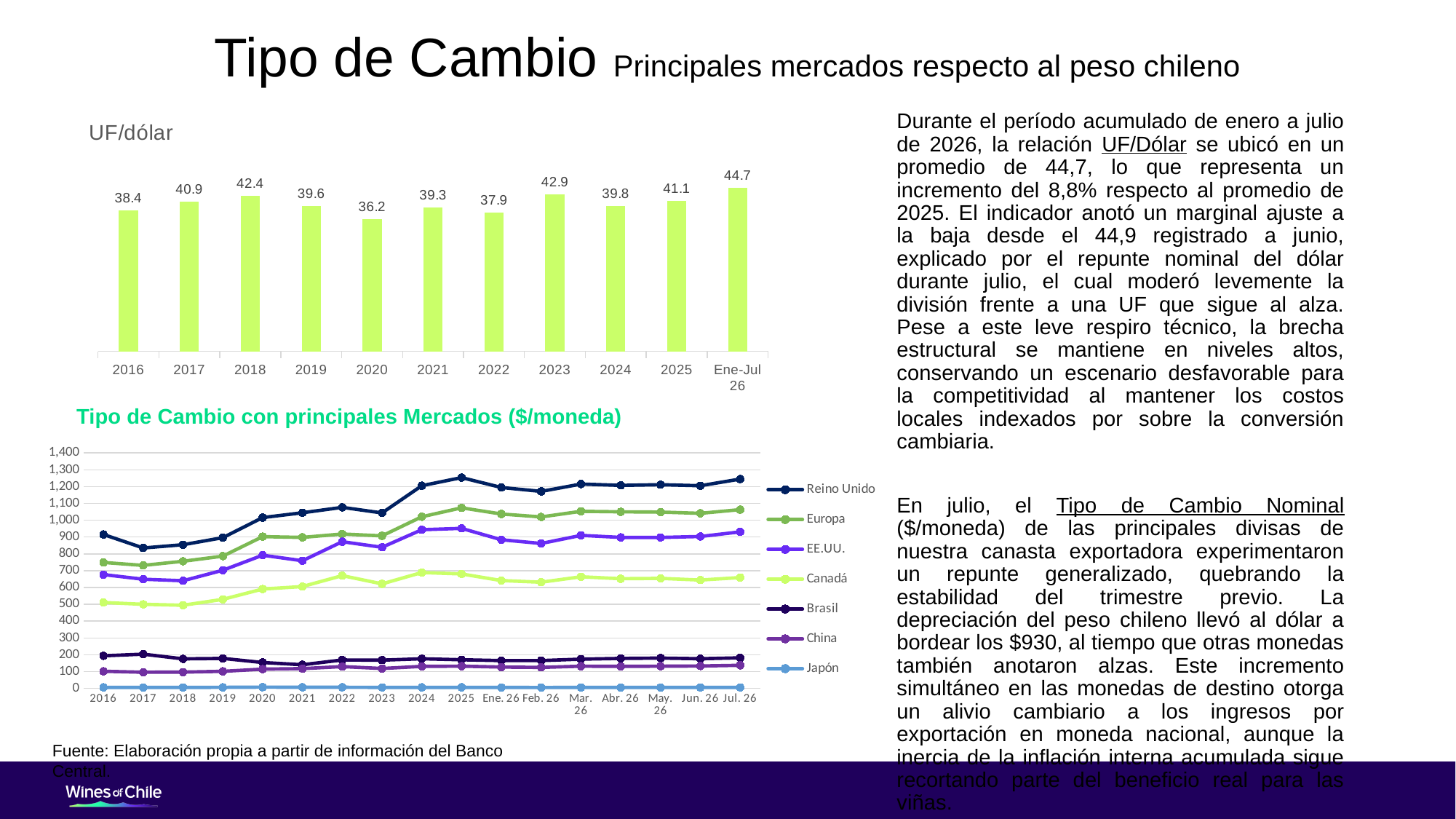

# Tipo de Cambio Principales mercados respecto al peso chileno
Durante el período acumulado de enero a julio de 2026, la relación UF/Dólar se ubicó en un promedio de 44,7, lo que representa un incremento del 8,8% respecto al promedio de 2025. El indicador anotó un marginal ajuste a la baja desde el 44,9 registrado a junio, explicado por el repunte nominal del dólar durante julio, el cual moderó levemente la división frente a una UF que sigue al alza. Pese a este leve respiro técnico, la brecha estructural se mantiene en niveles altos, conservando un escenario desfavorable para la competitividad al mantener los costos locales indexados por sobre la conversión cambiaria.

En julio, el Tipo de Cambio Nominal ($/moneda) de las principales divisas de nuestra canasta exportadora experimentaron un repunte generalizado, quebrando la estabilidad del trimestre previo. La depreciación del peso chileno llevó al dólar a bordear los $930, al tiempo que otras monedas también anotaron alzas. Este incremento simultáneo en las monedas de destino otorga un alivio cambiario a los ingresos por exportación en moneda nacional, aunque la inercia de la inflación interna acumulada sigue recortando parte del beneficio real para las viñas.

### Chart: UF/dólar

| Category | Promedio |
|---|---|
| 2016 | 38.44773678200442 |
| 2017 | 40.922144075582594 |
| 2018 | 42.42720256819908 |
| 2019 | 39.642984646001466 |
| 2020 | 36.20048485273514 |
| 2021 | 39.25193951233802 |
| 2022 | 37.883695428589235 |
| 2023 | 42.873921994822986 |
| 2024 | 39.750866109763166 |
| 2025 | 41.142891144065324 |
| Ene-Jul 26 | 44.73733572101346 |
Tipo de Cambio con principales Mercados ($/moneda)

### Chart

| Category | Reino Unido | Europa | EE.UU. | Canadá | Brasil | China | Japón |
|---|---|---|---|---|---|---|---|
| 2016 | 915.3978015867941 | 748.8484642531303 | 676.83242063492 | 510.76904141660094 | 193.8784668801018 | 101.75120501682625 | 6.220221490977739 |
| 2017 | 835.1782661471103 | 731.4382019807317 | 649.3287854251 | 499.9269361529828 | 203.53537942907488 | 96.14917034100752 | 5.789809581706418 |
| 2018 | 854.5793146178793 | 756.1244235273344 | 640.290772357724 | 494.3931446657929 | 175.77230370516543 | 96.89554631154292 | 5.799801458791861 |
| 2019 | 896.4131641464575 | 786.614163275735 | 702.631048387097 | 529.4413797545753 | 178.34361331770154 | 101.65117050591456 | 6.443977583785283 |
| 2020 | 1015.7644808787832 | 902.4657549167592 | 792.221832669323 | 590.6832846116673 | 153.99050707338495 | 114.7258936507118 | 7.416720096767225 |
| 2021 | 1044.3464080515894 | 898.0397361019448 | 759.27284 | 605.5964441052693 | 140.7058575684817 | 117.69839857485749 | 6.917779977389994 |
| 2022 | 1076.6095737407097 | 918.0670498350432 | 872.33152 | 670.7124164734487 | 168.95368322377468 | 129.58901607356765 | 6.6521314876718485 |
| 2023 | 1043.27303643725 | 907.212469635627 | 839.073400809716 | 621.657085020243 | 168.104372469635 | 118.404453441296 | 5.98012145748988 |
| 2024 | 1205.36237903226 | 1020.62201612903 | 943.582419354839 | 689.164314516128 | 176.106693548387 | 130.90060483871 | 6.23721774193548 |
| 2025 | 1253.51487903226 | 1073.68286290323 | 951.641209677419 | 680.713508064516 | 170.33560483871 | 132.293467741936 | 6.36439516129033 |
| Ene. 26 | 1194.6712660248147 | 1037.054748603352 | 883.965714285714 | 641.3249865262619 | 165.4114193908837 | 126.88581132761577 | 5.638572270519454 |
| Feb. 26 | 1171.5013760065233 | 1019.5809406657875 | 862.02 | 631.7085414246823 | 165.55451312834114 | 124.84331586001942 | 5.563390230693983 |
| Mar. 26 | 1215.0908693593617 | 1052.9509231497552 | 909.893181818182 | 663.8208335544115 | 174.02082235795487 | 131.92080659075174 | 5.738511266891538 |
| Abr. 26 | 1207.199426350733 | 1049.8903093610093 | 897.88619047619 | 652.3777890799888 | 178.22375597131864 | 131.28736834262966 | 5.638893475253204 |
| May. 26 | 1211.283930625985 | 1048.5650345522954 | 897.637894736842 | 654.3930935251796 | 180.31393751909624 | 131.99157674457115 | 5.677901363878572 |
| Jun. 26 | 1205.0020325719663 | 1041.159425062153 | 903.384285714286 | 644.5400648920441 | 176.50544512311416 | 133.2693835602486 | 5.624966254329798 |
| Jul. 26 | 1244.7711484815143 | 1063.087631514749 | 930.97 | 659.2953598042853 | 181.93781296275412 | 137.32188880336625 | 5.731503726450978 |
Fuente: Elaboración propia a partir de información del Banco Central.